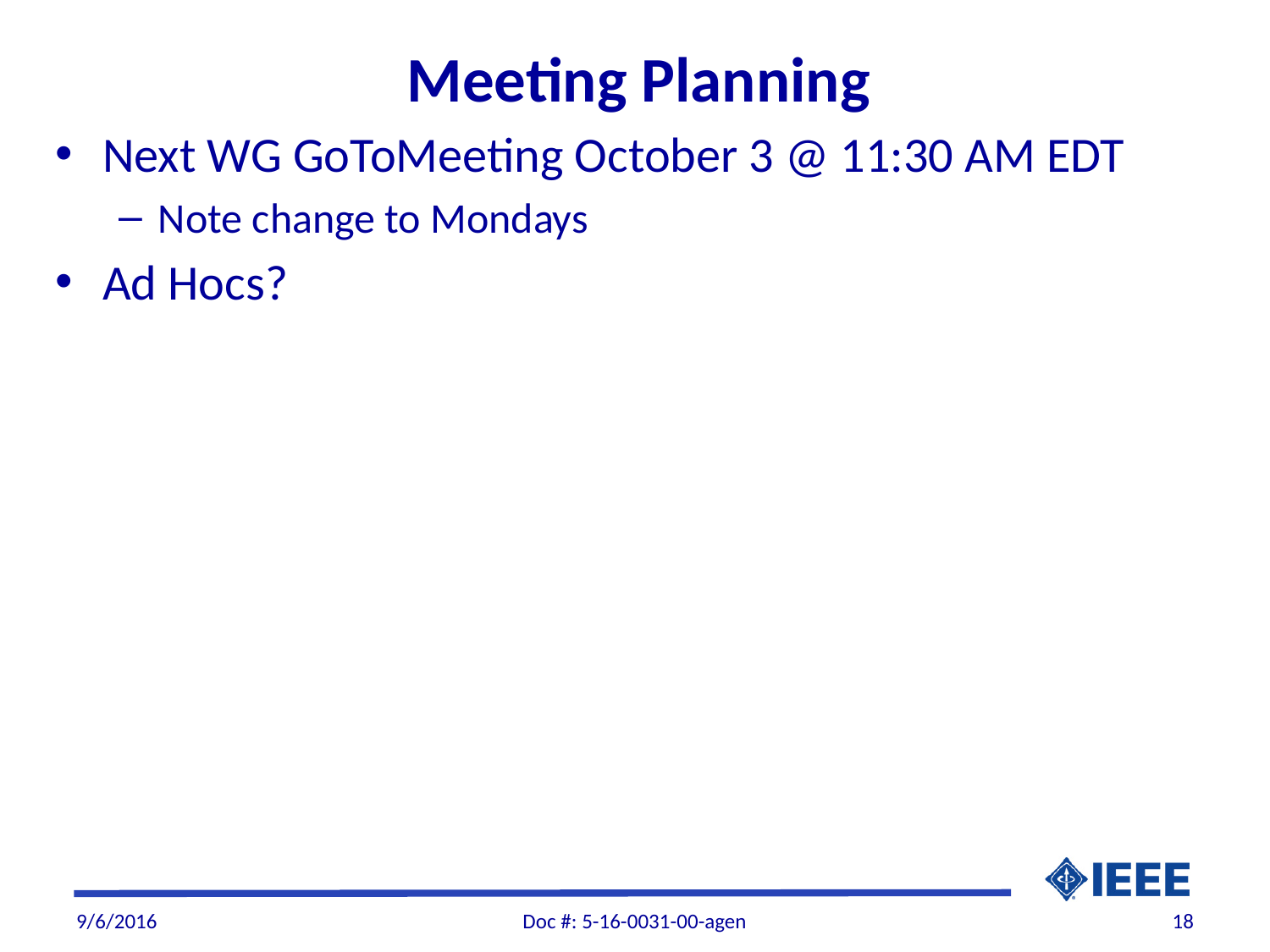

# Meeting Planning
Next WG GoToMeeting October 3 @ 11:30 AM EDT
Note change to Mondays
Ad Hocs?
9/6/2016
Doc #: 5-16-0031-00-agen
18